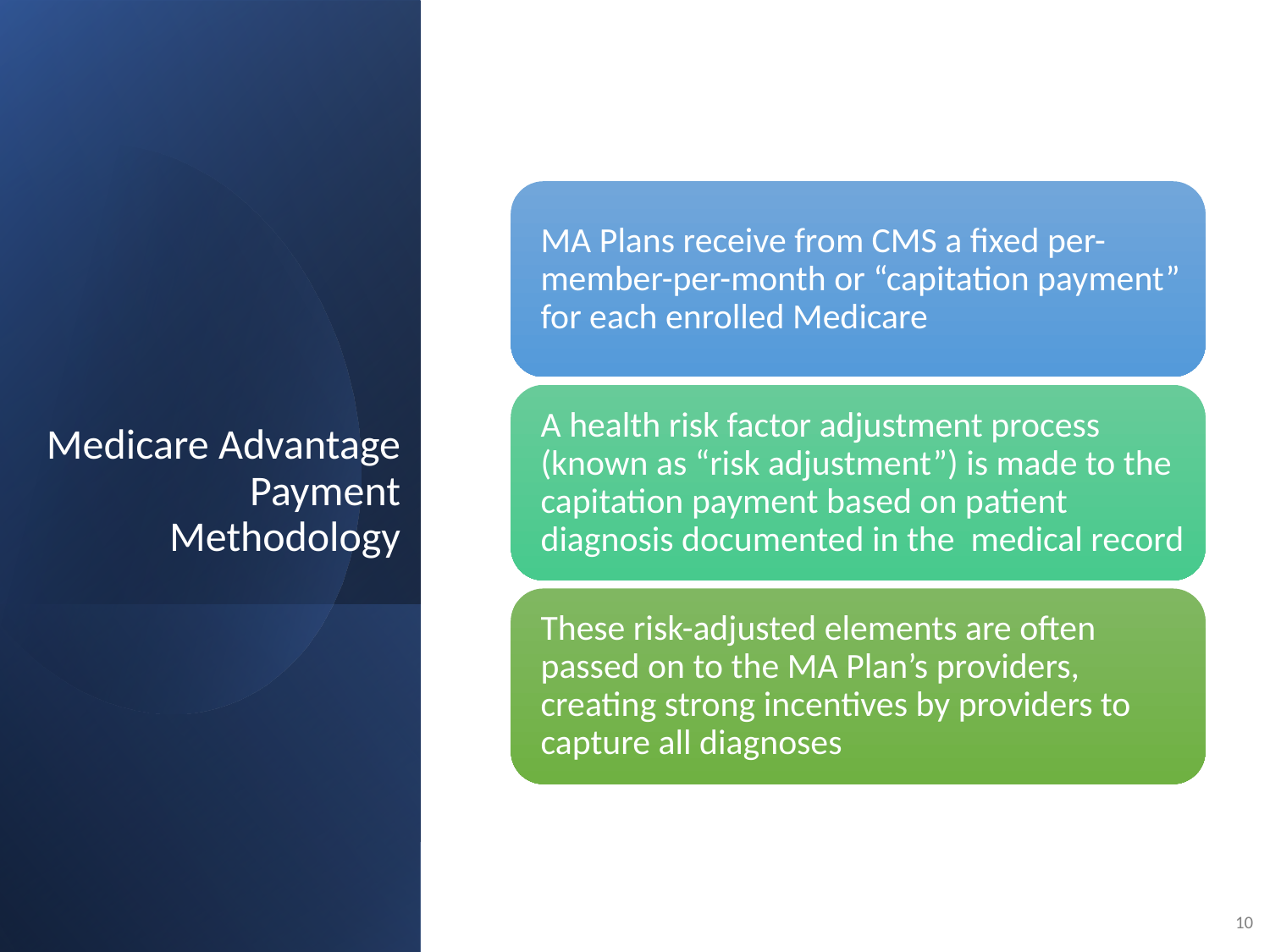

MA Plans receive from CMS a fixed per-member-per-month or “capitation payment” for each enrolled Medicare
A health risk factor adjustment process (known as “risk adjustment”) is made to the capitation payment based on patient diagnosis documented in the  medical record
These risk-adjusted elements are often passed on to the MA Plan’s providers, creating strong incentives by providers to capture all diagnoses

# Medicare Advantage Payment Methodology

10